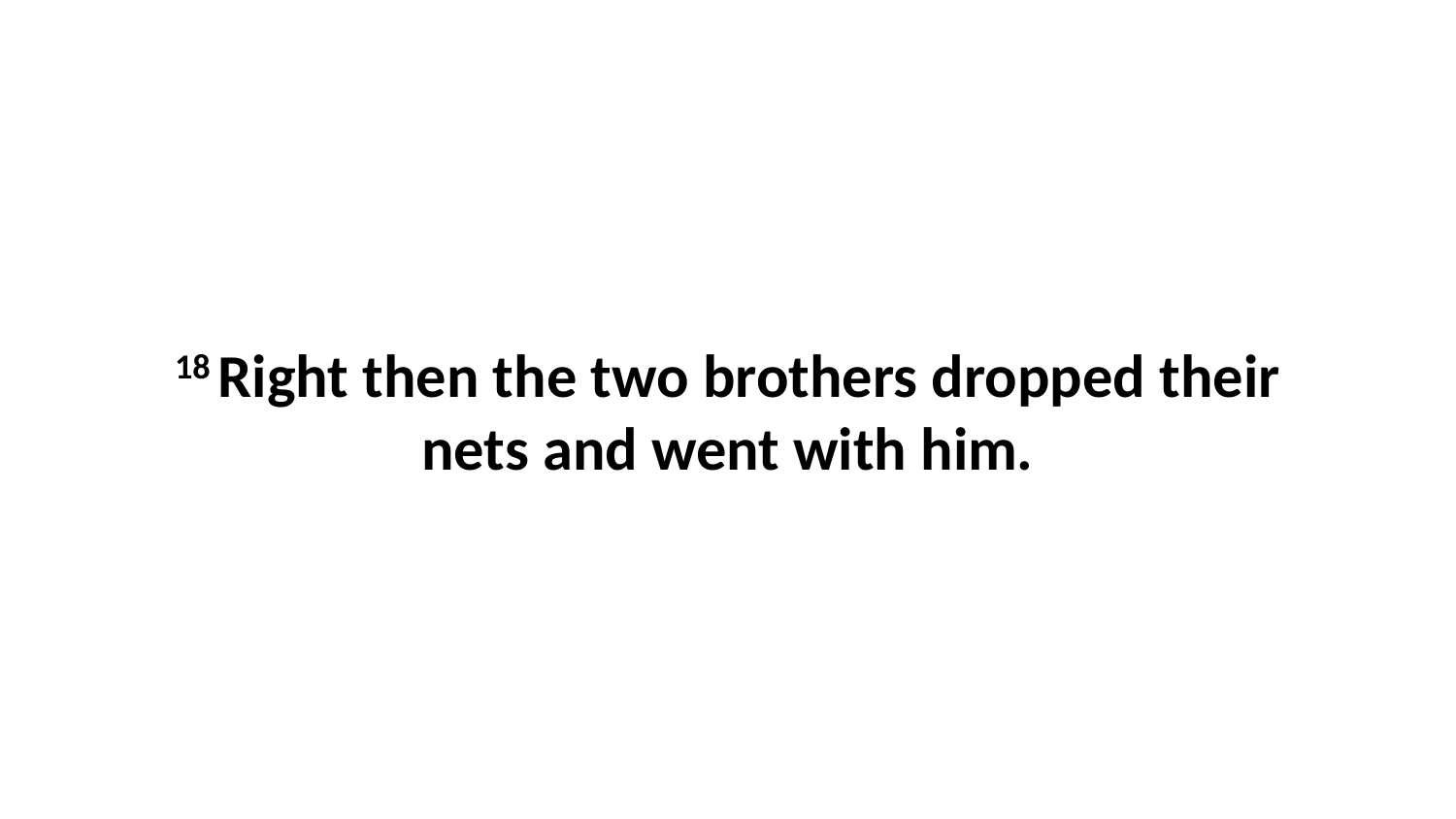

18 Right then the two brothers dropped their nets and went with him.